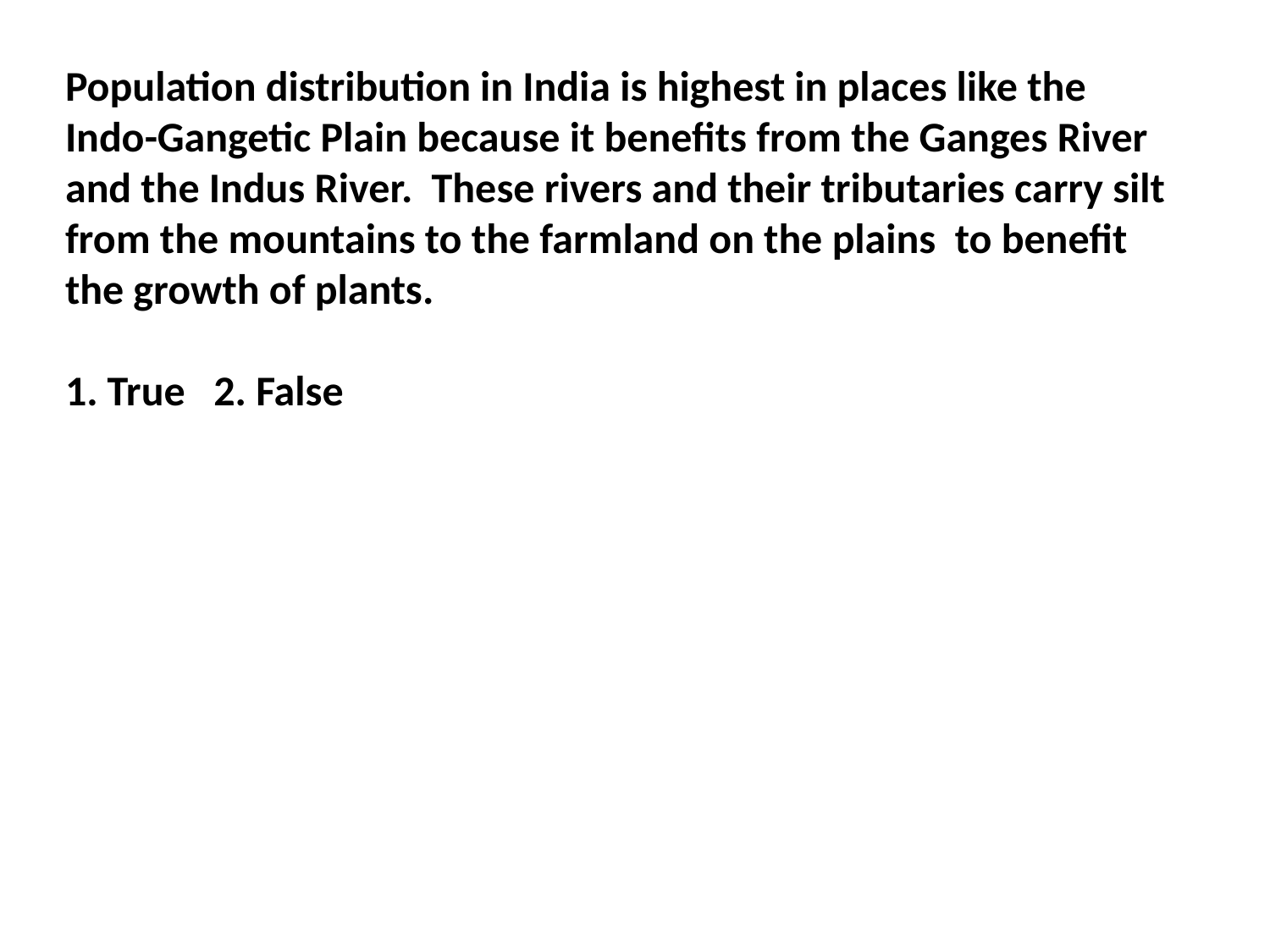

Population distribution in India is highest in places like the
Indo-Gangetic Plain because it benefits from the Ganges River and the Indus River.  These rivers and their tributaries carry silt from the mountains to the farmland on the plains  to benefit the growth of plants.

1. True   2. False